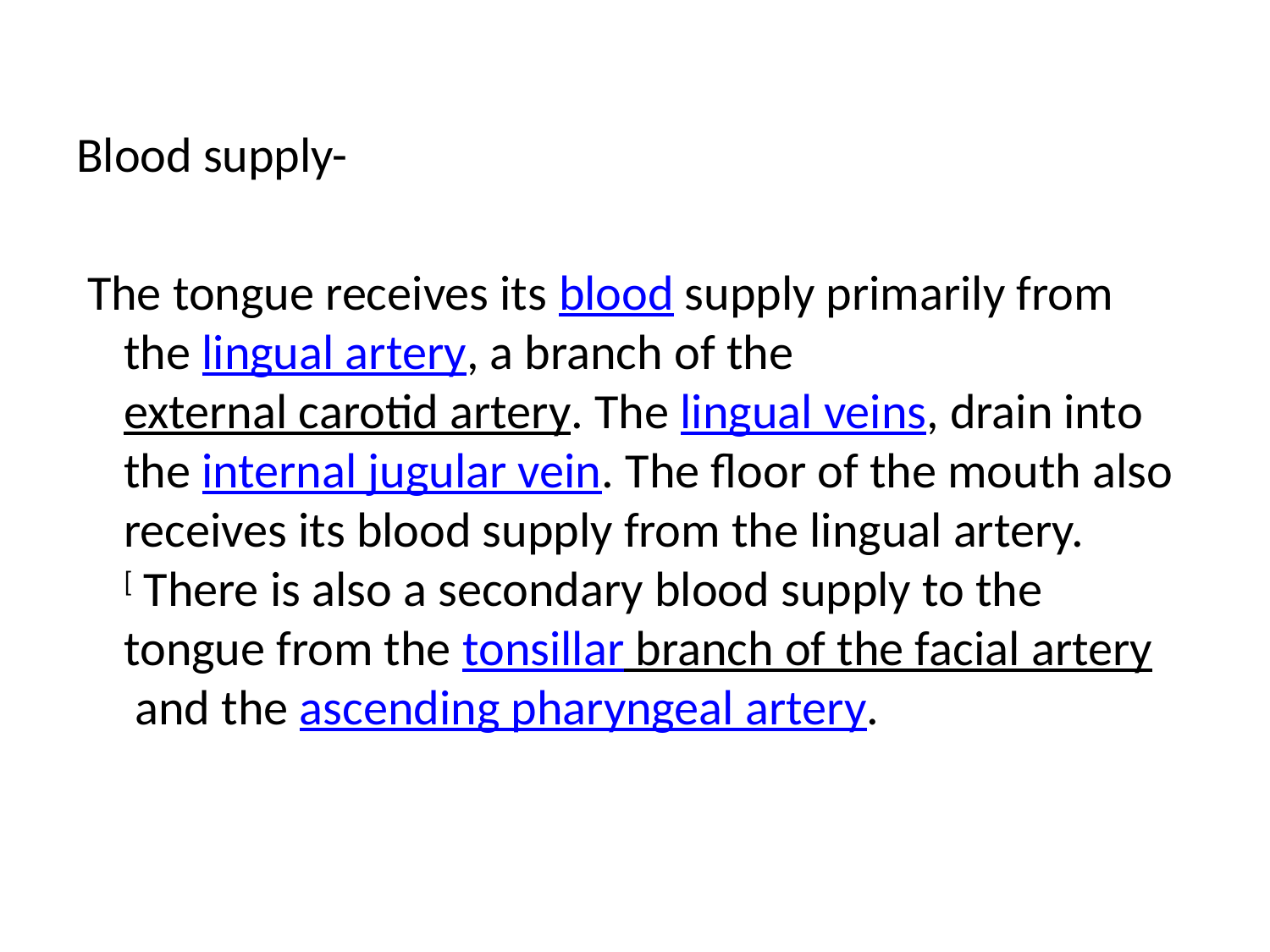

Blood supply-

 The tongue receives its blood supply primarily from the lingual artery, a branch of the external carotid artery. The lingual veins, drain into the internal jugular vein. The floor of the mouth also receives its blood supply from the lingual artery.[ There is also a secondary blood supply to the tongue from the tonsillar branch of the facial artery and the ascending pharyngeal artery.